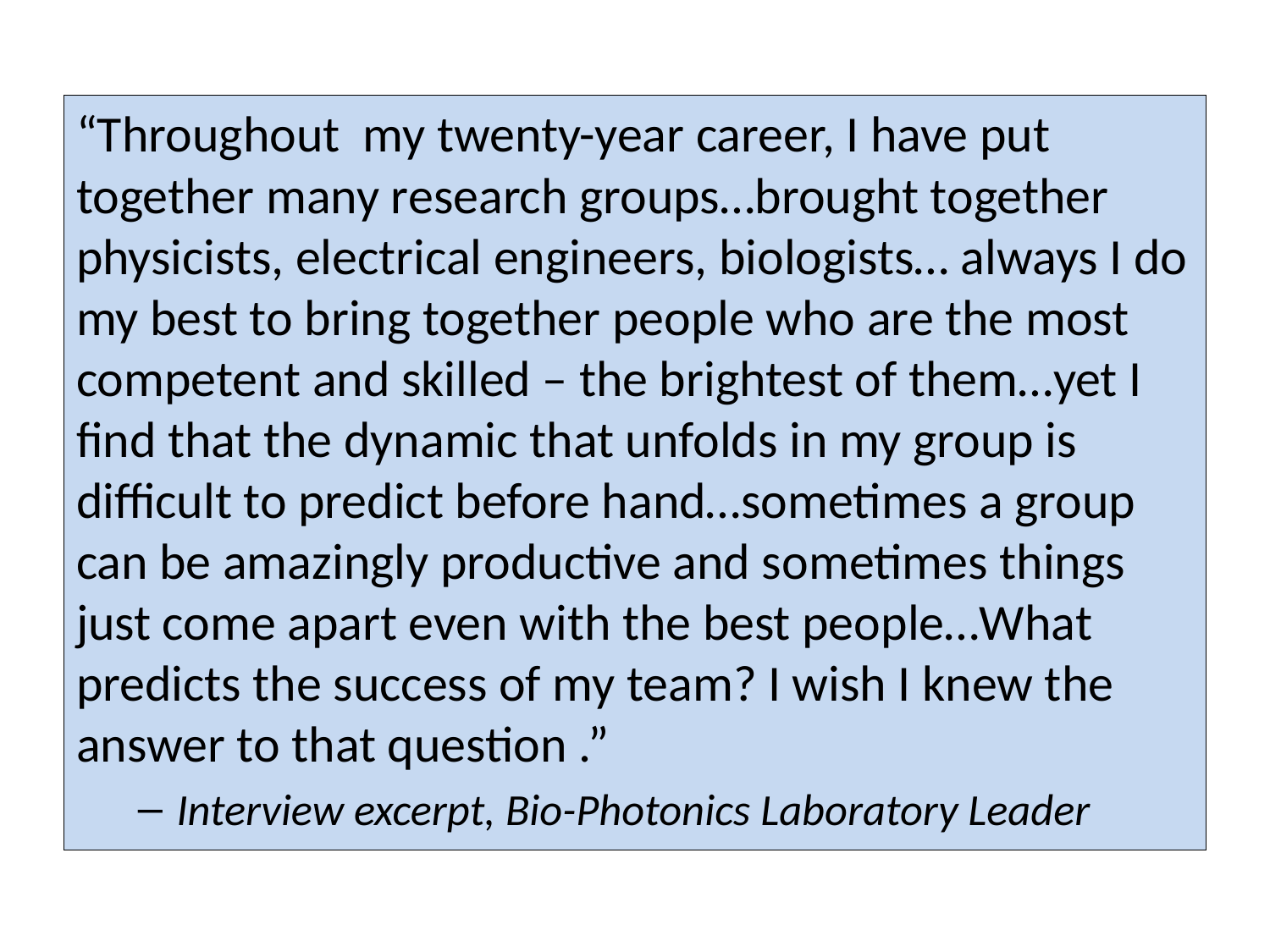

“Throughout  my twenty-year career, I have put together many research groups…brought together physicists, electrical engineers, biologists… always I do my best to bring together people who are the most competent and skilled – the brightest of them…yet I find that the dynamic that unfolds in my group is difficult to predict before hand…sometimes a group can be amazingly productive and sometimes things just come apart even with the best people…What predicts the success of my team? I wish I knew the answer to that question .”
Interview excerpt, Bio-Photonics Laboratory Leader